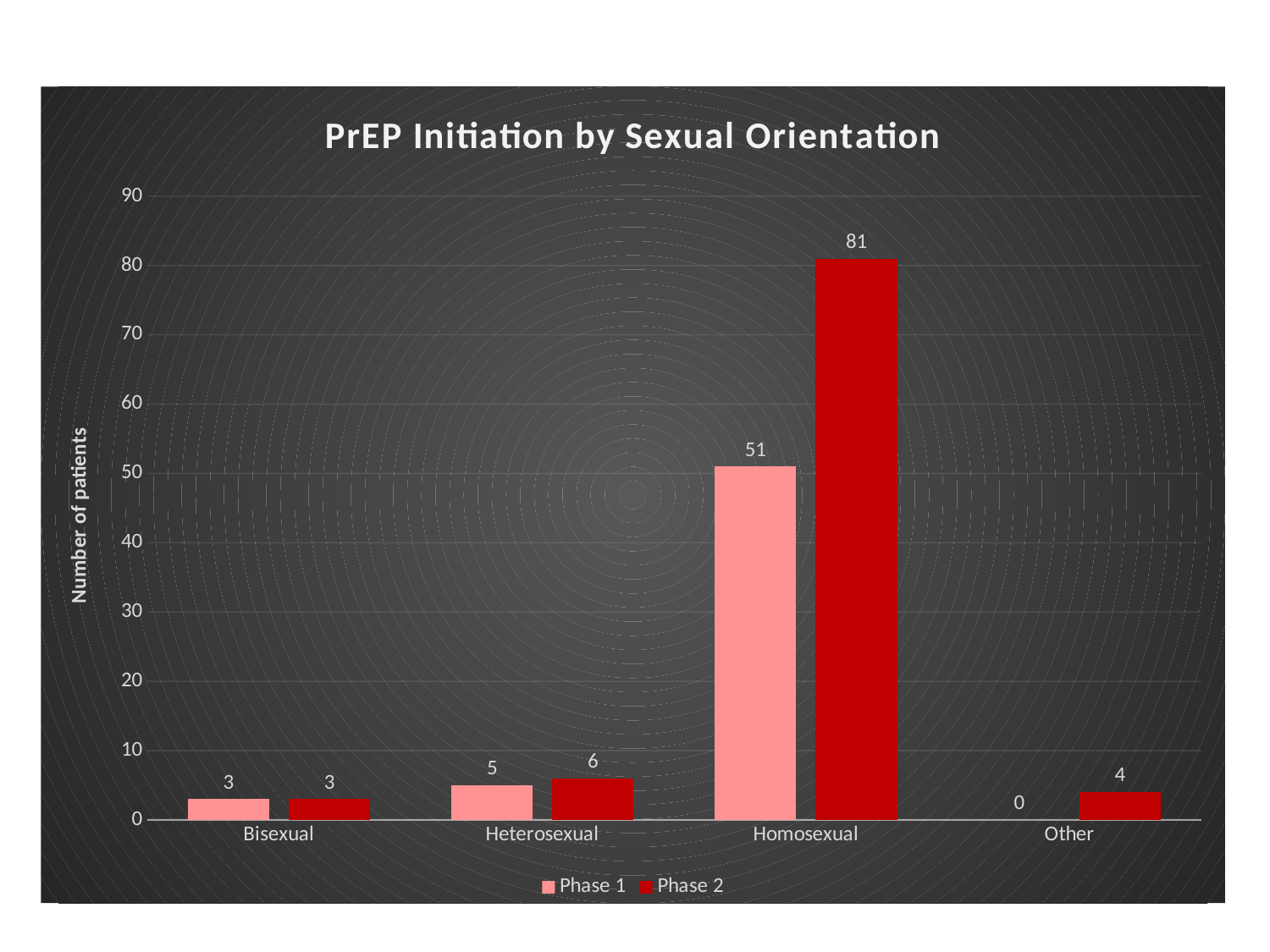

# Patient Snapshot by Sexual Orientation

### Chart: PrEP Initiation by Sexual Orientation

| Category | Phase 1 | Phase 2 |
|---|---|---|
| Bisexual | 3.0 | 3.0 |
| Heterosexual | 5.0 | 6.0 |
| Homosexual | 51.0 | 81.0 |
| Other | 0.0 | 4.0 |
Phase 1 – 01/01/2014-09/30/2016
Phase 2 – 10/01/2016-12/31/2018